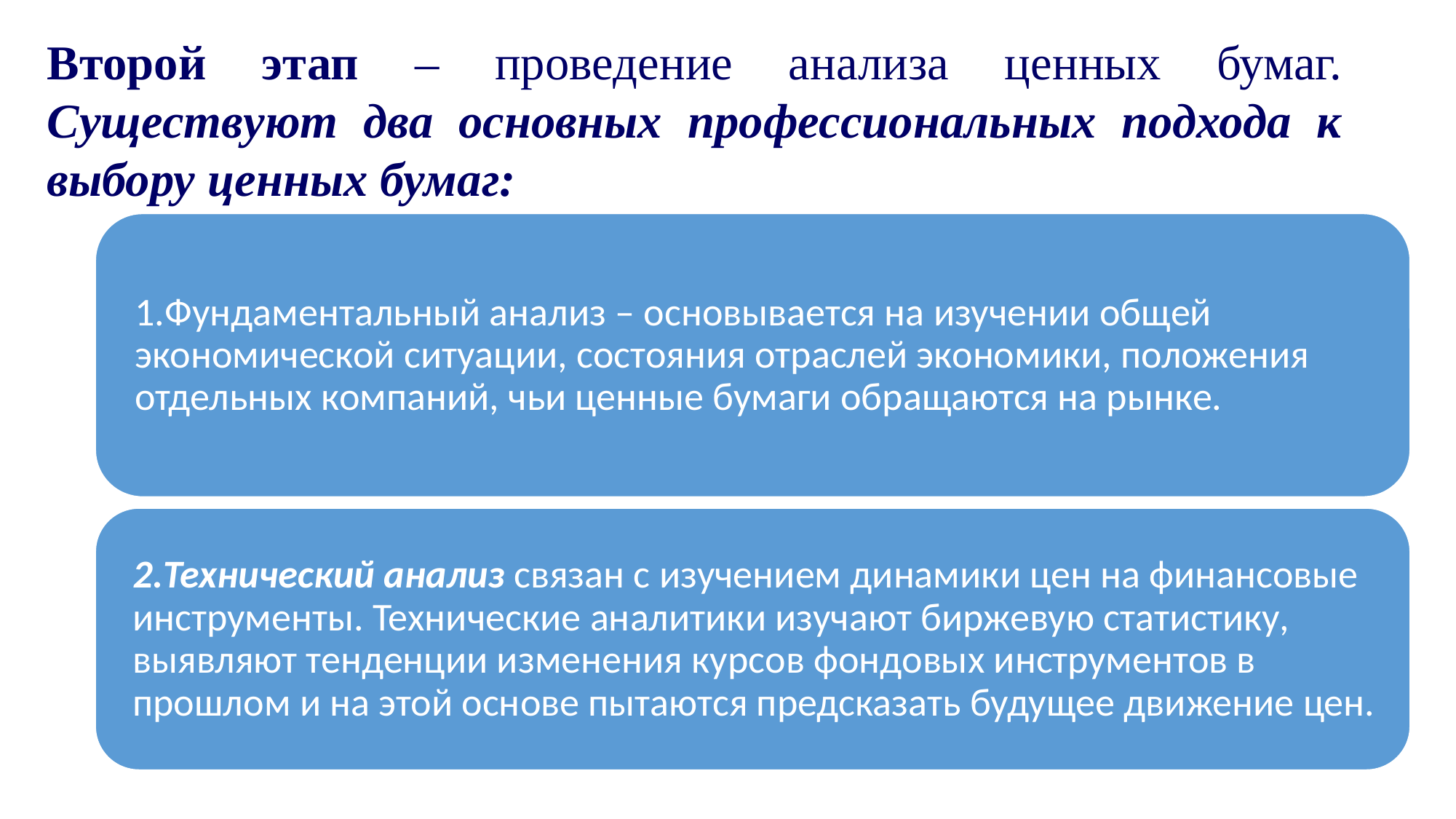

Второй этап – проведение анализа ценных бумаг. Существуют два основных профессиональных подхода к выбору ценных бумаг:
1.Фундаментальный анализ – основывается на изучении общей экономической ситуации, состояния отраслей экономики, положения отдельных компаний, чьи ценные бумаги обращаются на рынке.
2.Технический анализ связан с изучением динамики цен на финансовые инструменты. Технические аналитики изучают биржевую статистику, выявляют тенденции изменения курсов фондовых инструментов в прошлом и на этой основе пытаются предсказать будущее движение цен.